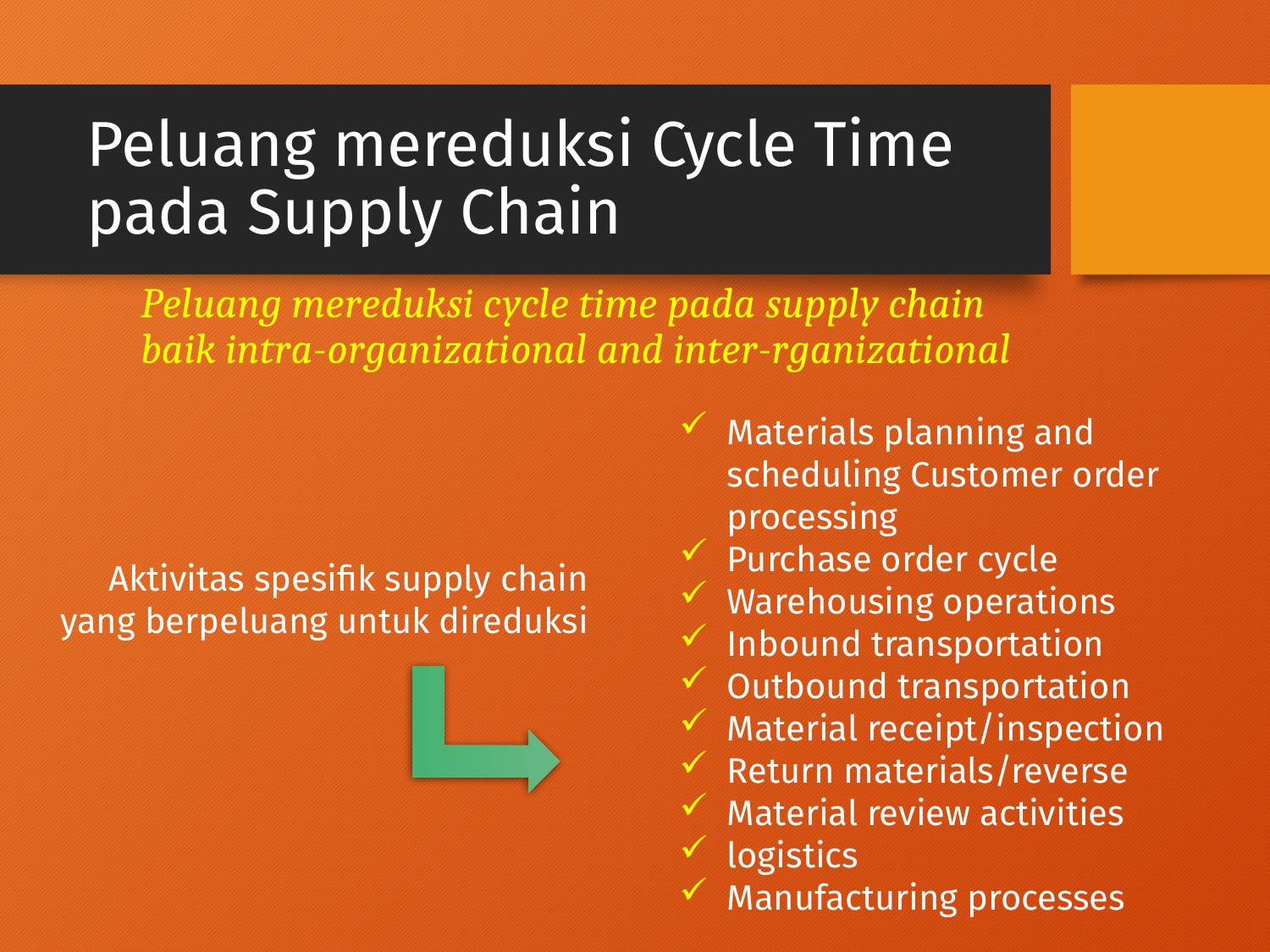

# Peluang mereduksi Cycle Time pada Supply Chain
Peluang mereduksi cycle time pada supply chain baik intra-organizational and inter-rganizational
Materials planning and scheduling Customer order processing
Purchase order cycle
Warehousing operations
Inbound transportation
Outbound transportation
Material receipt/inspection
Return materials/reverse
Material review activities
logistics
Manufacturing processes
Aktivitas spesifik supply chain yang berpeluang untuk direduksi